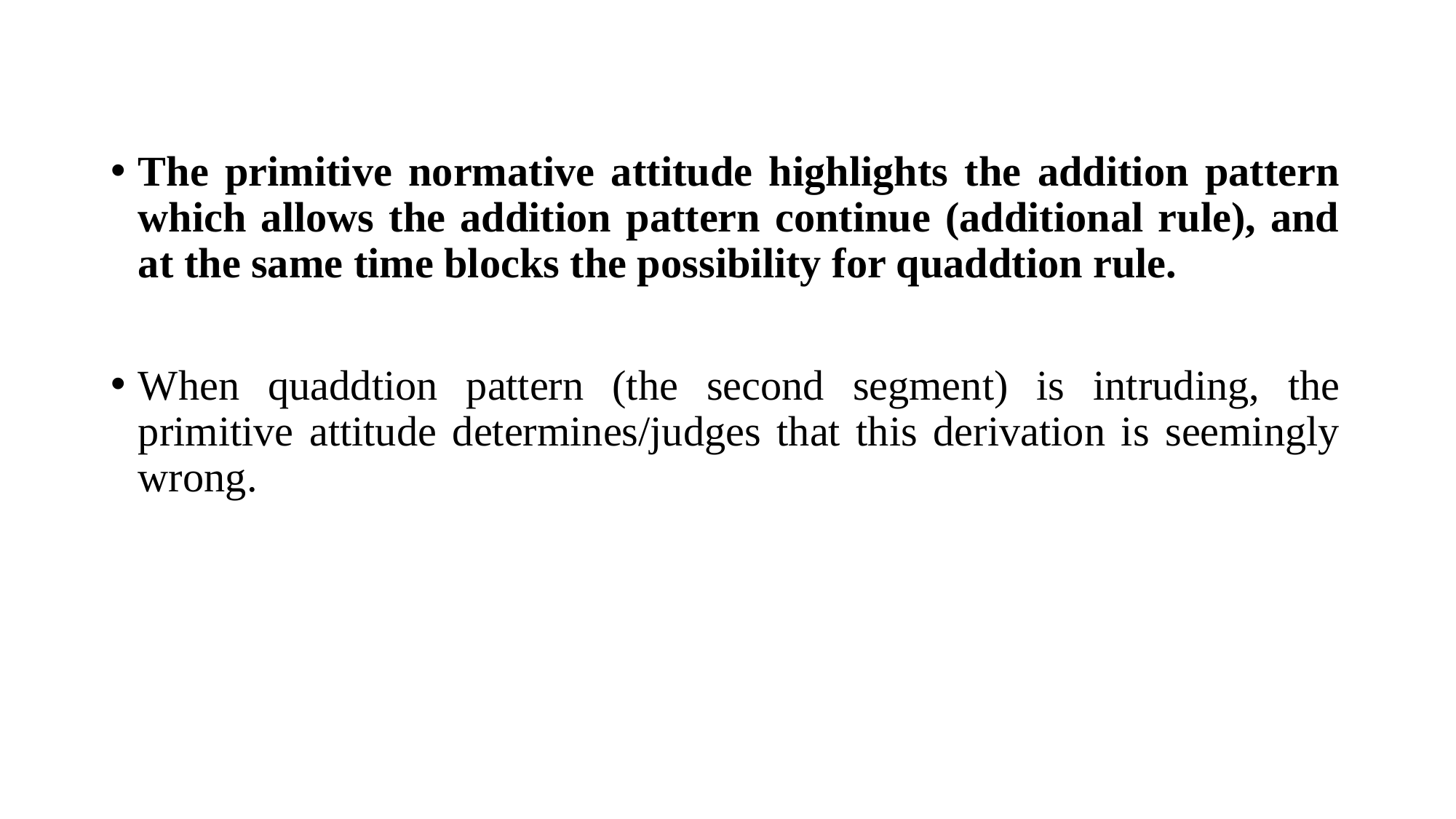

The primitive normative attitude highlights the addition pattern which allows the addition pattern continue (additional rule), and at the same time blocks the possibility for quaddtion rule.

When quaddtion pattern (the second segment) is intruding, the primitive attitude determines/judges that this derivation is seemingly wrong.